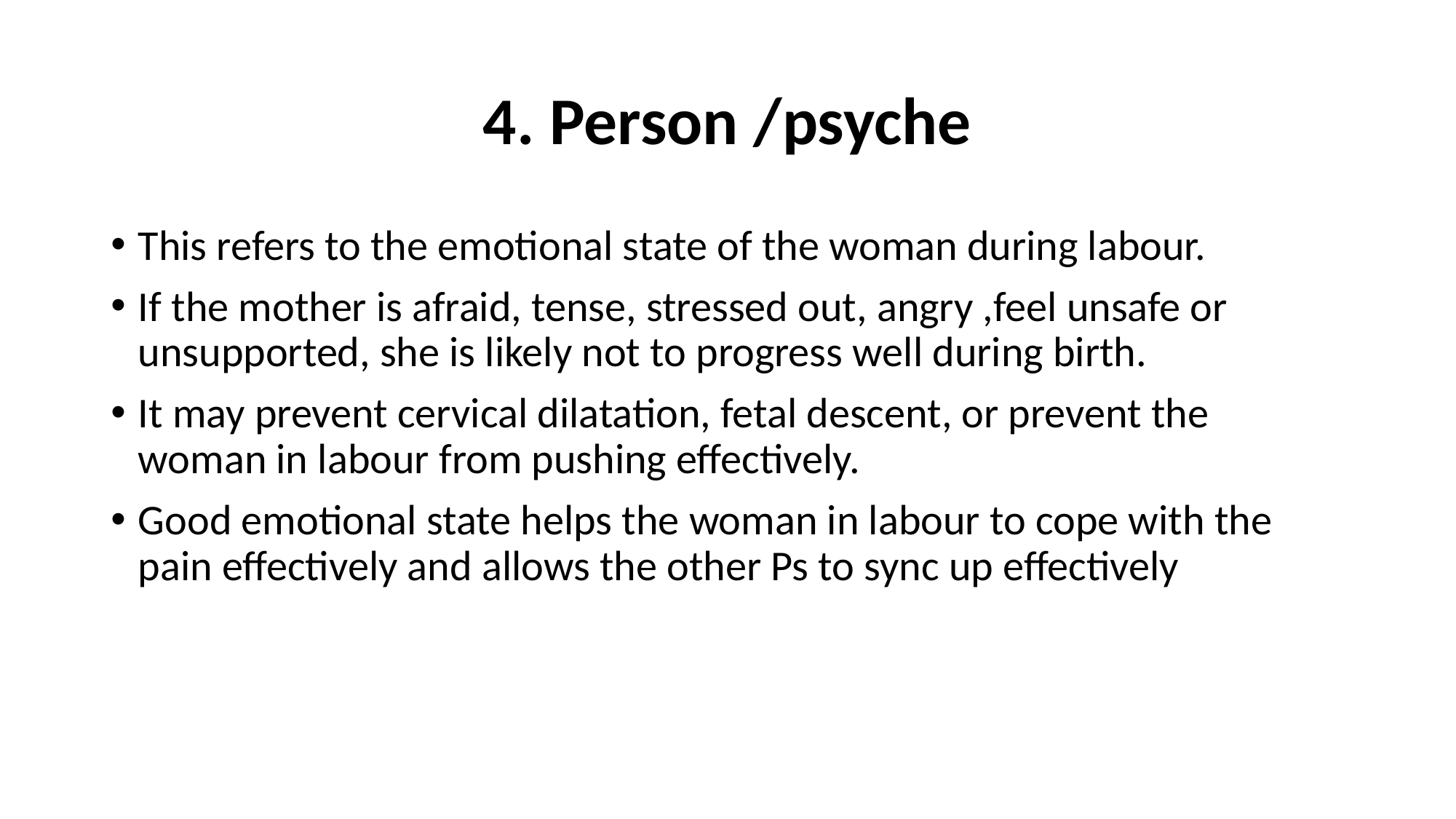

# 4. Person /psyche
This refers to the emotional state of the woman during labour.
If the mother is afraid, tense, stressed out, angry ,feel unsafe or unsupported, she is likely not to progress well during birth.
It may prevent cervical dilatation, fetal descent, or prevent the woman in labour from pushing effectively.
Good emotional state helps the woman in labour to cope with the pain effectively and allows the other Ps to sync up effectively